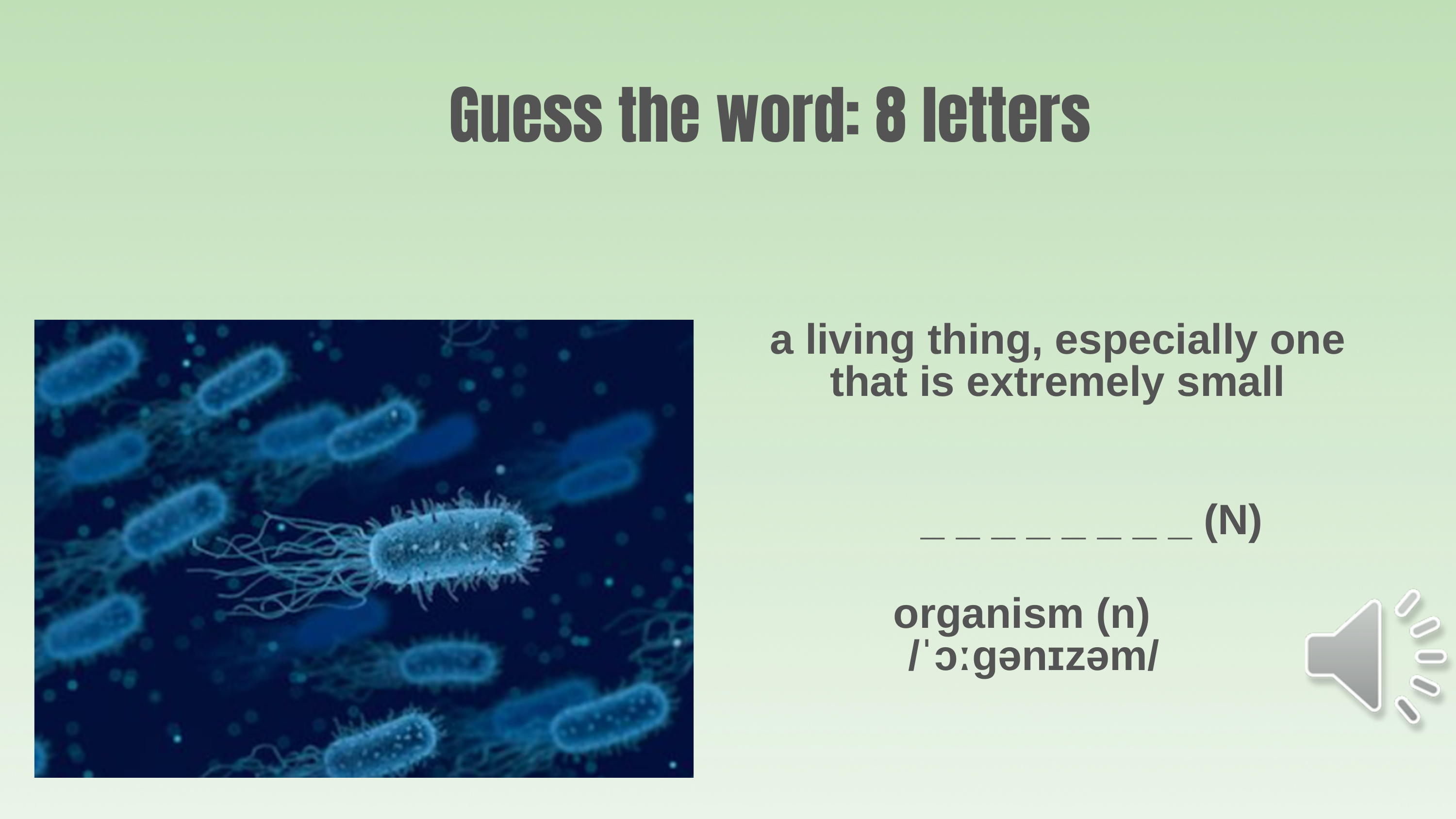

Guess the word: 8 letters

a living thing, especially one that is extremely small

_ _ _ _ _ _ _ _ (N)

organism (n)
 /ˈɔːɡənɪzəm/